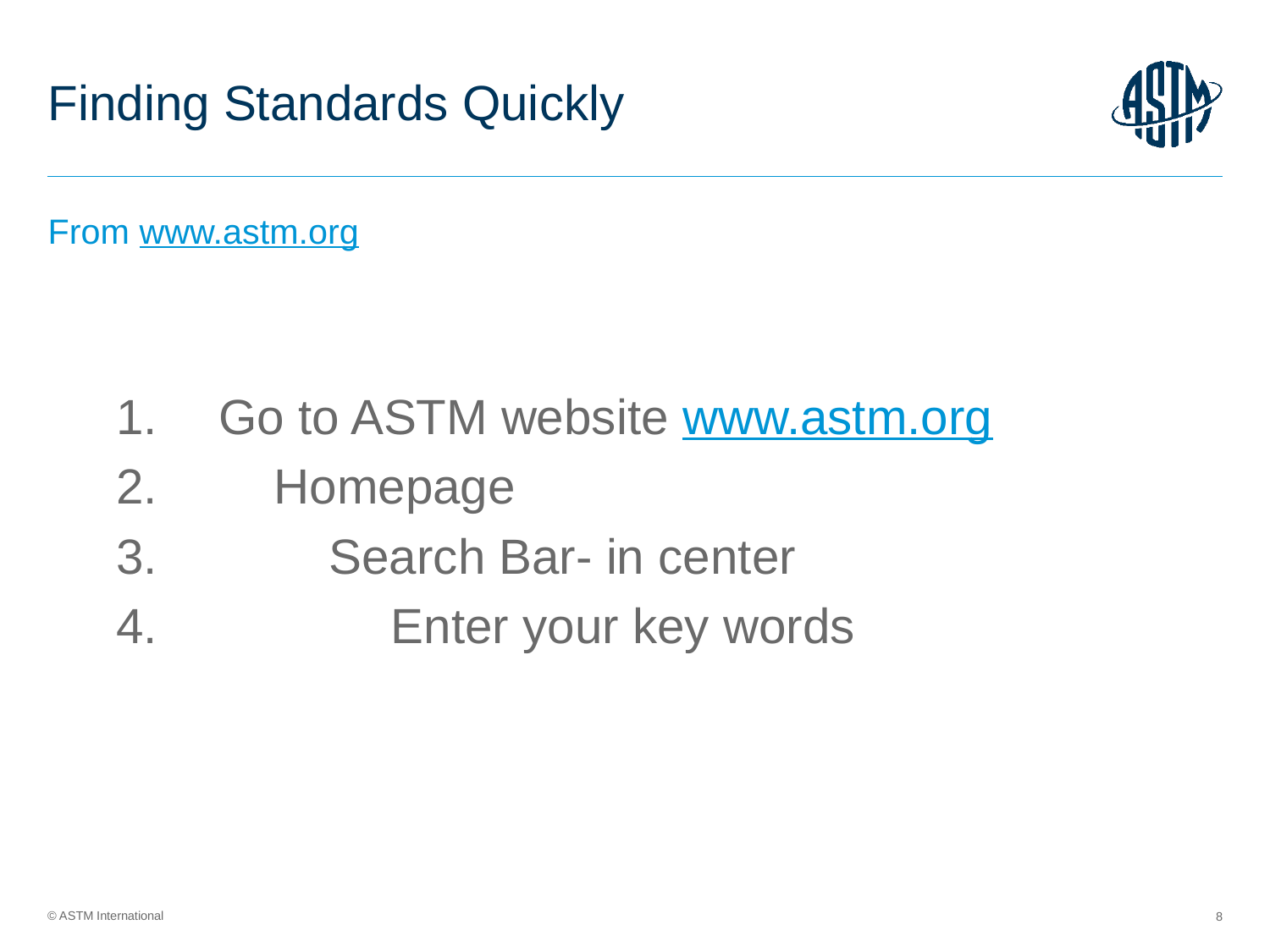

# Finding Standards Quickly
From www.astm.org

    Go to ASTM website www.astm.org
        Homepage
            Search Bar- in center
4.                 Enter your key words
8